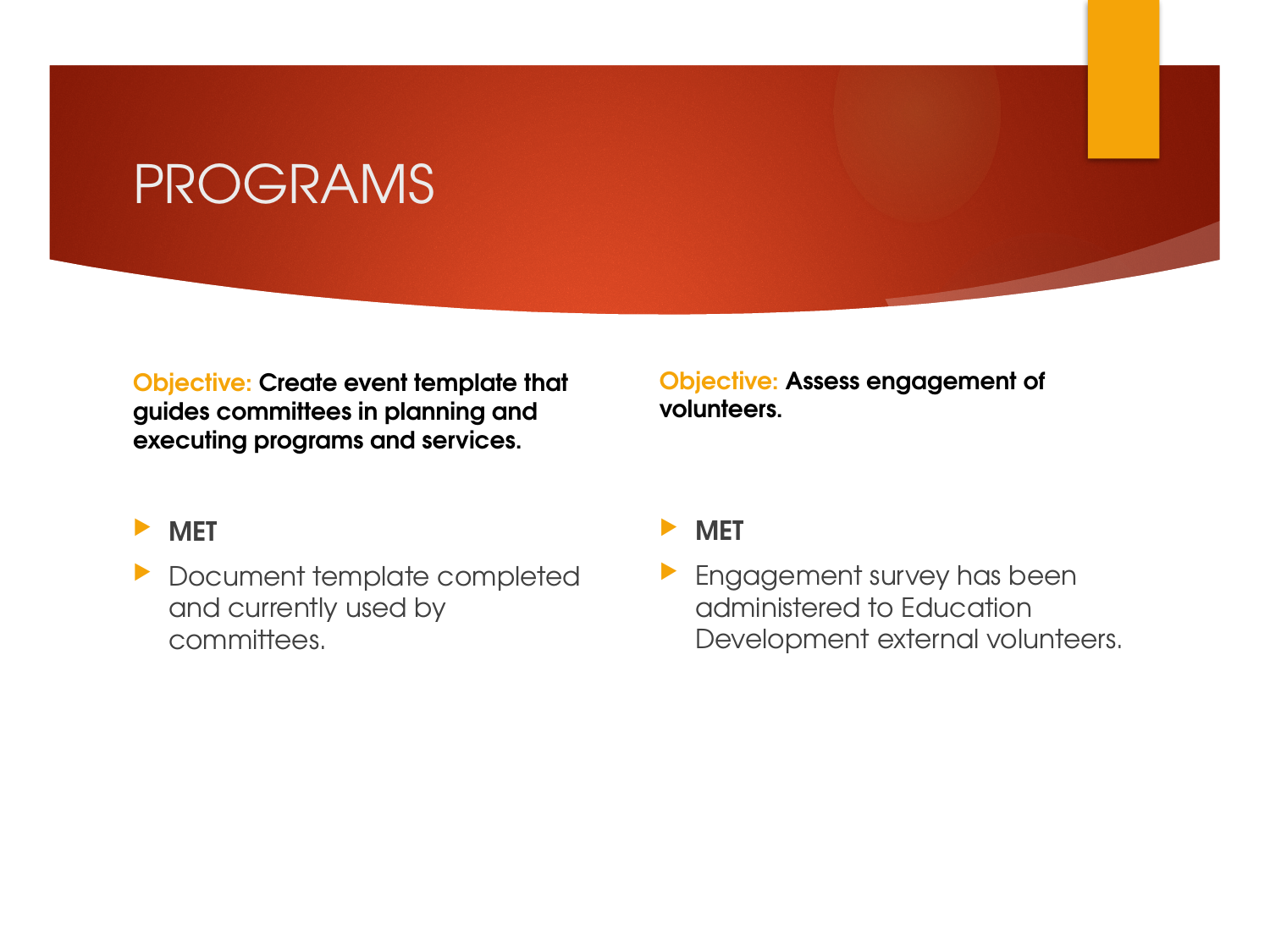

# PROGRAMS
Objective: Create event template that guides committees in planning and executing programs and services.
Objective: Assess engagement of volunteers.
MET
Engagement survey has been administered to Education Development external volunteers.
MET
Document template completed and currently used by committees.